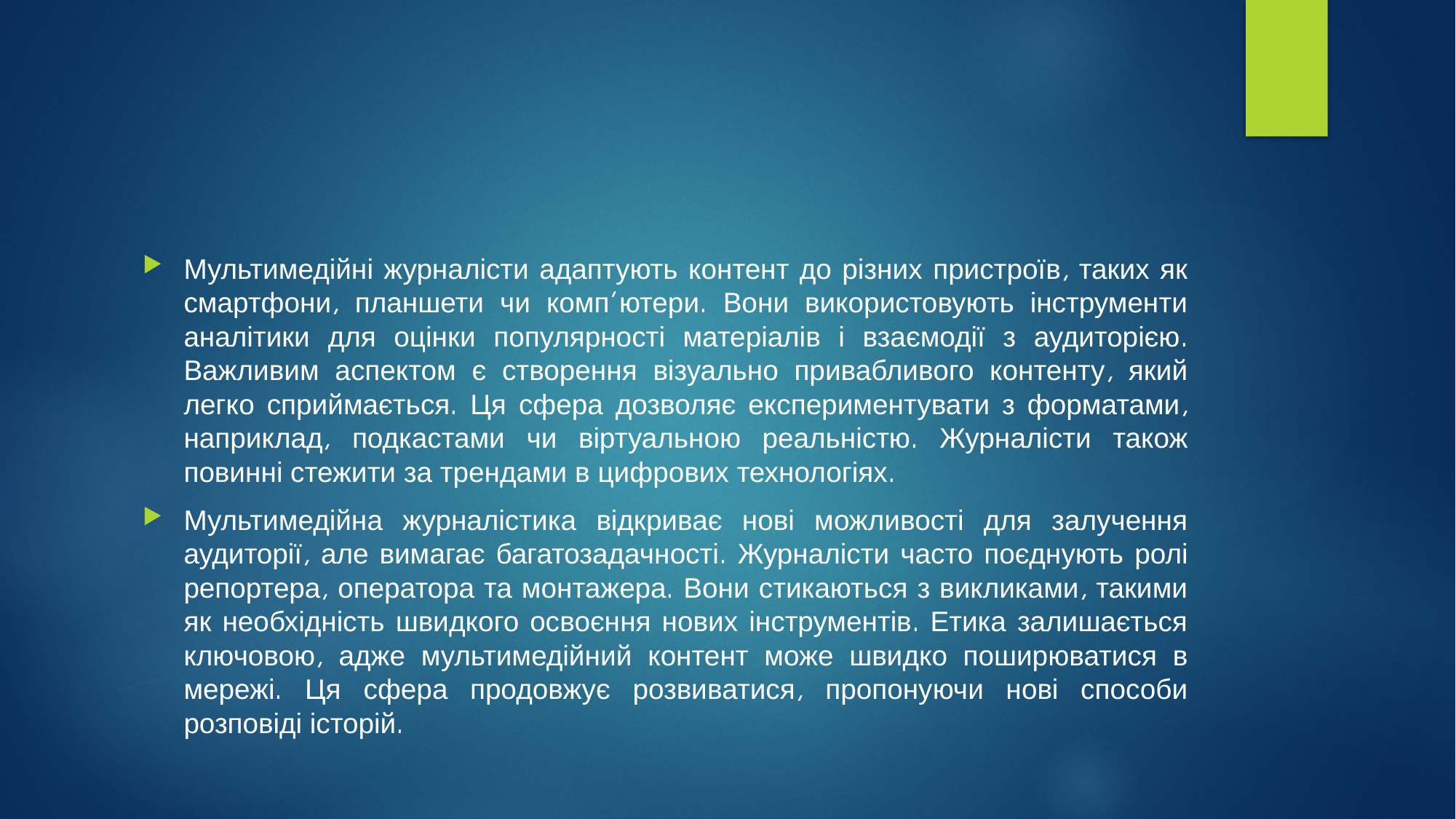

#
Мультимедійні журналісти адаптують контент до різних пристроїв, таких як смартфони, планшети чи комп’ютери. Вони використовують інструменти аналітики для оцінки популярності матеріалів і взаємодії з аудиторією. Важливим аспектом є створення візуально привабливого контенту, який легко сприймається. Ця сфера дозволяє експериментувати з форматами, наприклад, подкастами чи віртуальною реальністю. Журналісти також повинні стежити за трендами в цифрових технологіях.
Мультимедійна журналістика відкриває нові можливості для залучення аудиторії, але вимагає багатозадачності. Журналісти часто поєднують ролі репортера, оператора та монтажера. Вони стикаються з викликами, такими як необхідність швидкого освоєння нових інструментів. Етика залишається ключовою, адже мультимедійний контент може швидко поширюватися в мережі. Ця сфера продовжує розвиватися, пропонуючи нові способи розповіді історій.